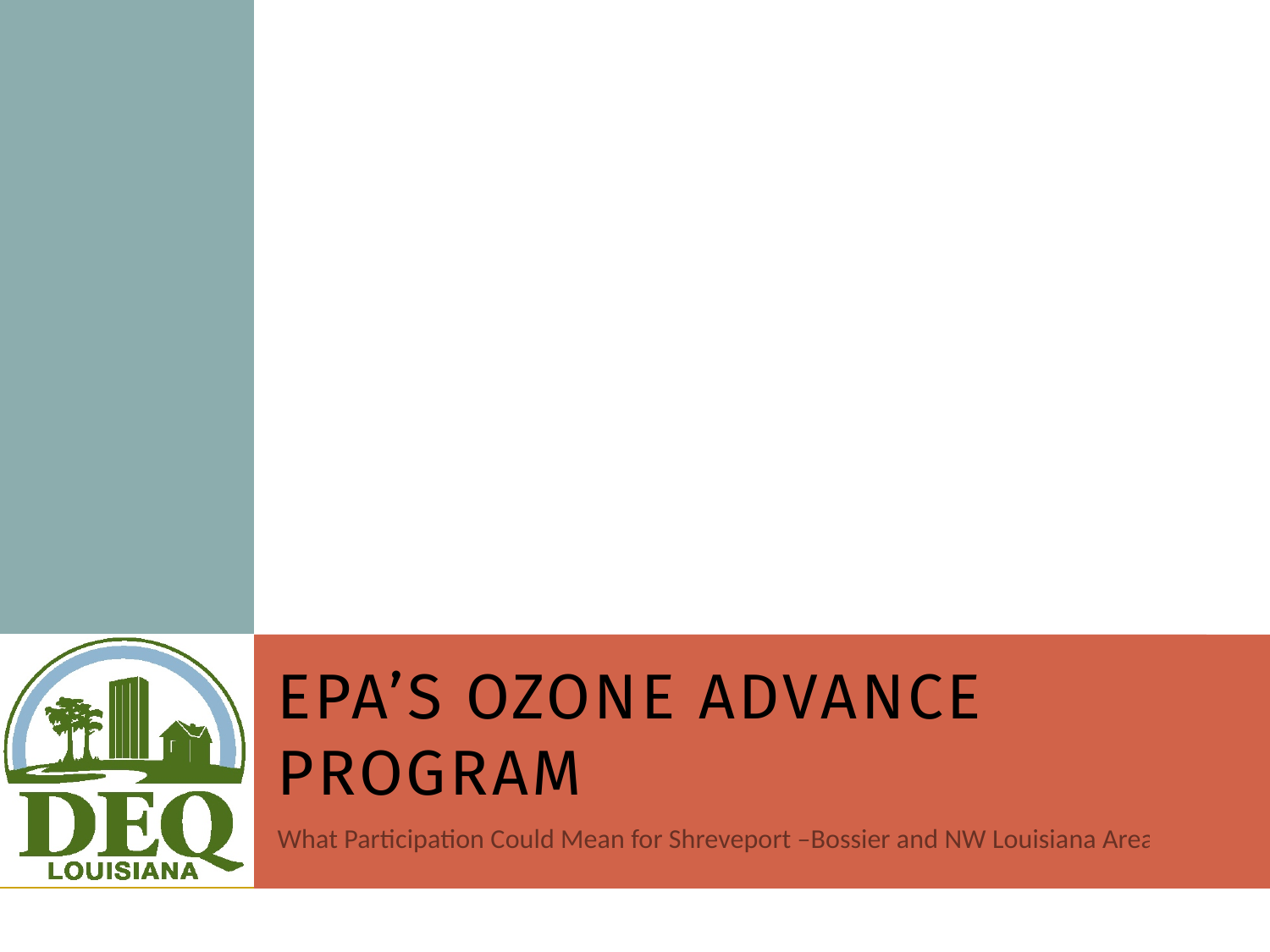

# EPA’s Ozone Advance Program
What Participation Could Mean for Shreveport –Bossier and NW Louisiana Area